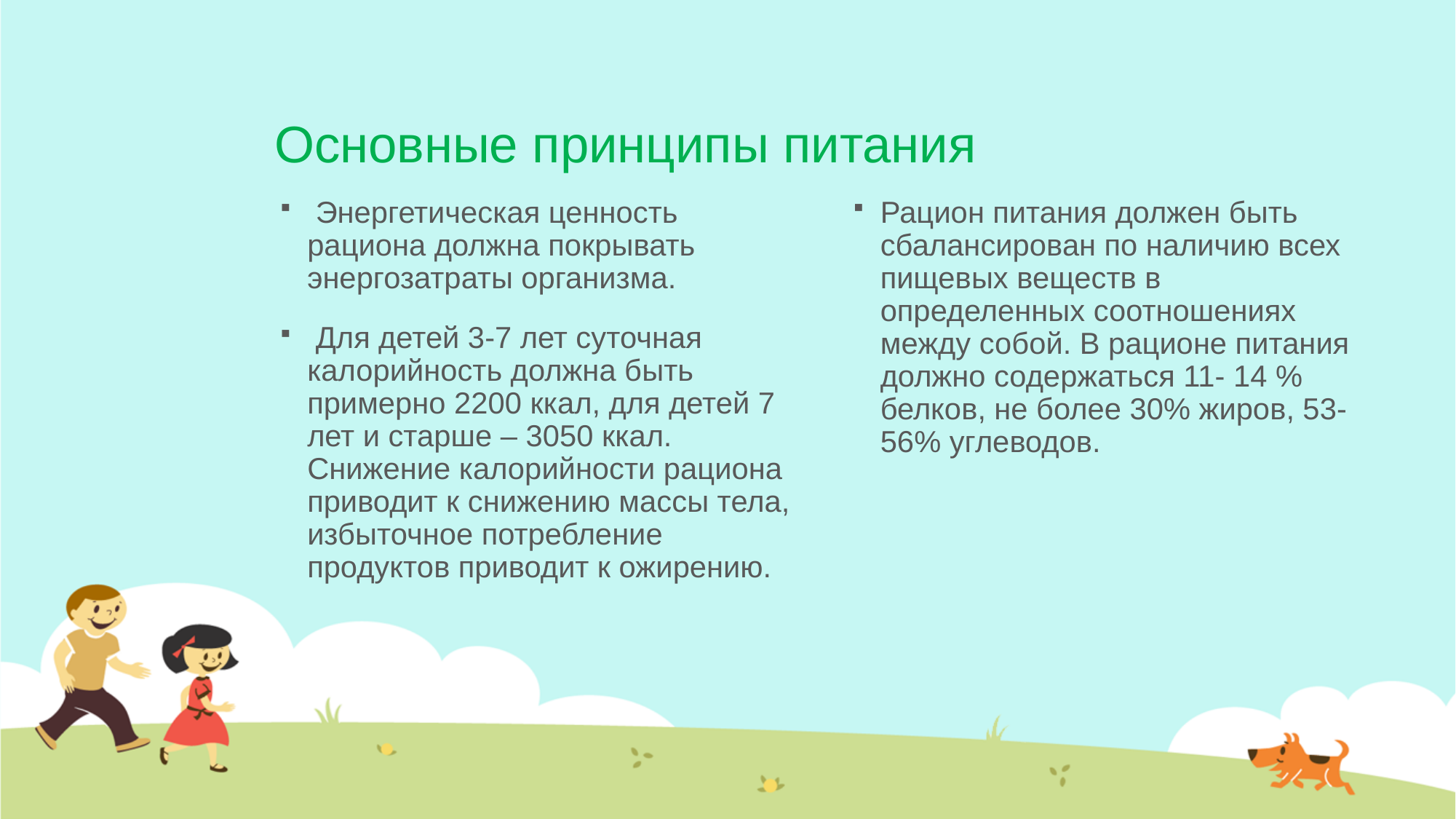

# Основные принципы питания
 Энергетическая ценность рациона должна покрывать энергозатраты организма.
 Для детей 3-7 лет суточная калорийность должна быть примерно 2200 ккал, для детей 7 лет и старше – 3050 ккал. Снижение калорийности рациона приводит к снижению массы тела, избыточное потребление продуктов приводит к ожирению.
Рацион питания должен быть сбалансирован по наличию всех пищевых веществ в определенных соотношениях между собой. В рационе питания должно содержаться 11- 14 % белков, не более 30% жиров, 53-56% углеводов.